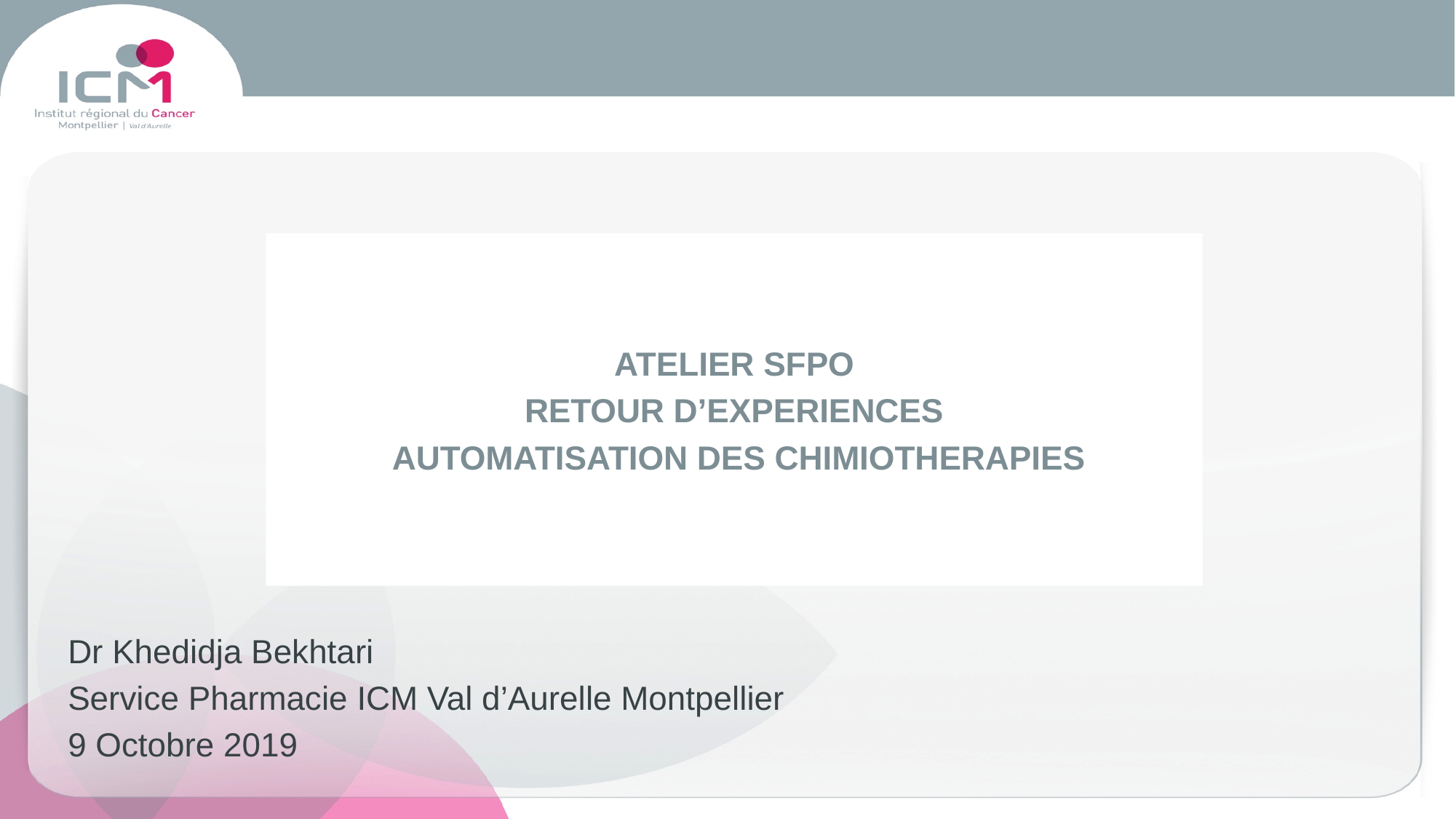

#
Atelier sfpo
Retour d’experiences
 Automatisation des chimiotherapies
Dr Khedidja Bekhtari
Service Pharmacie ICM Val d’Aurelle Montpellier
9 Octobre 2019